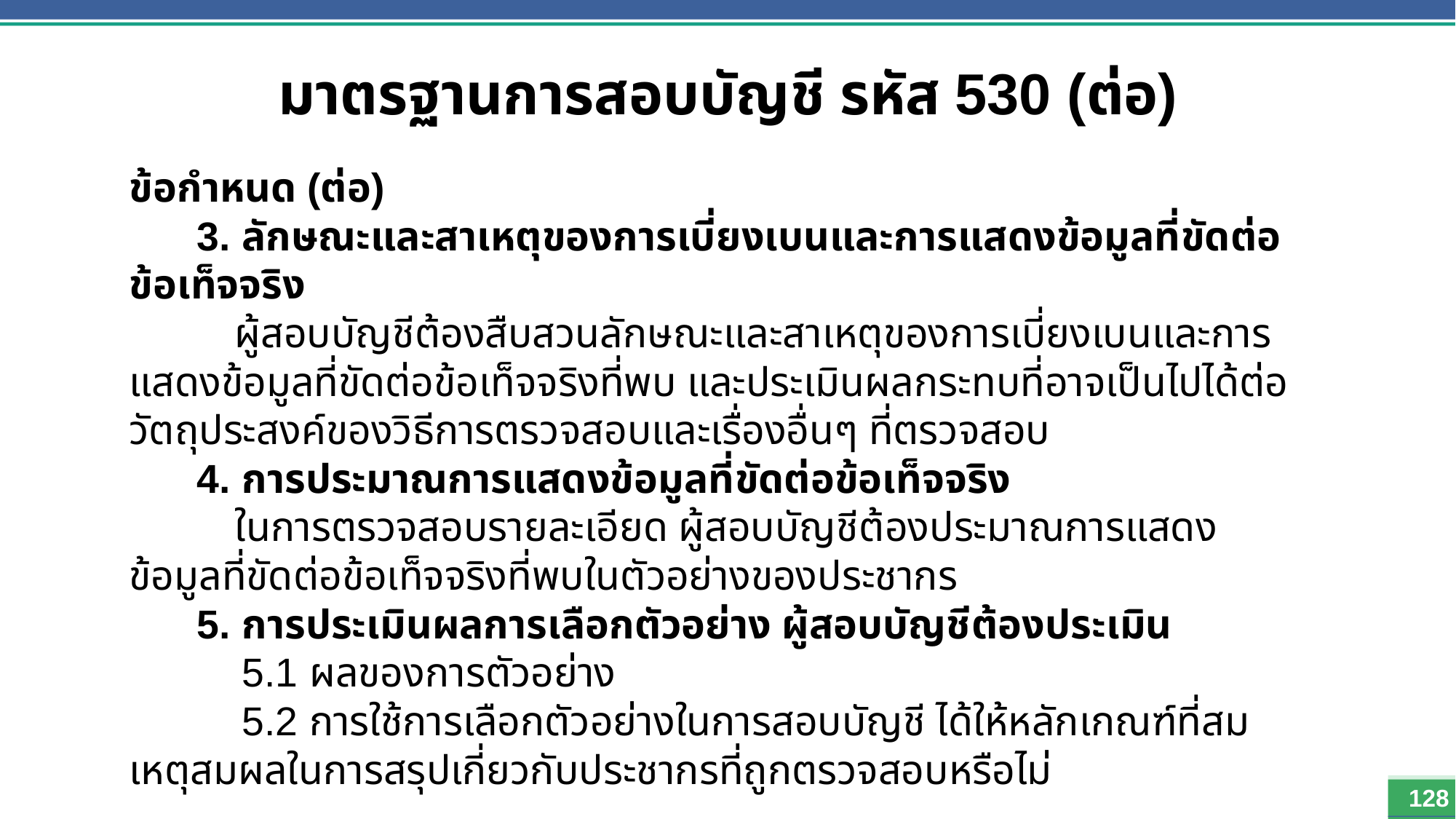

มาตรฐานการสอบบัญชี รหัส 530 (ต่อ)
ข้อกำหนด (ต่อ)
      3. ลักษณะและสาเหตุของการเบี่ยงเบนและการแสดงข้อมูลที่ขัดต่อข้อเท็จจริง
          ผู้สอบบัญชีต้องสืบสวนลักษณะและสาเหตุของการเบี่ยงเบนและการแสดงข้อมูลที่ขัดต่อข้อเท็จจริงที่พบ และประเมินผลกระทบที่อาจเป็นไปได้ต่อวัตถุประสงค์ของวิธีการตรวจสอบและเรื่องอื่นๆ ที่ตรวจสอบ
      4. การประมาณการแสดงข้อมูลที่ขัดต่อข้อเท็จจริง
          ในการตรวจสอบรายละเอียด ผู้สอบบัญชีต้องประมาณการแสดงข้อมูลที่ขัดต่อข้อเท็จจริงที่พบในตัวอย่างของประชากร
      5. การประเมินผลการเลือกตัวอย่าง ผู้สอบบัญชีต้องประเมิน
          5.1 ผลของการตัวอย่าง
          5.2 การใช้การเลือกตัวอย่างในการสอบบัญชี ได้ให้หลักเกณฑ์ที่สมเหตุสมผลในการสรุปเกี่ยวกับประชากรที่ถูกตรวจสอบหรือไม่
128